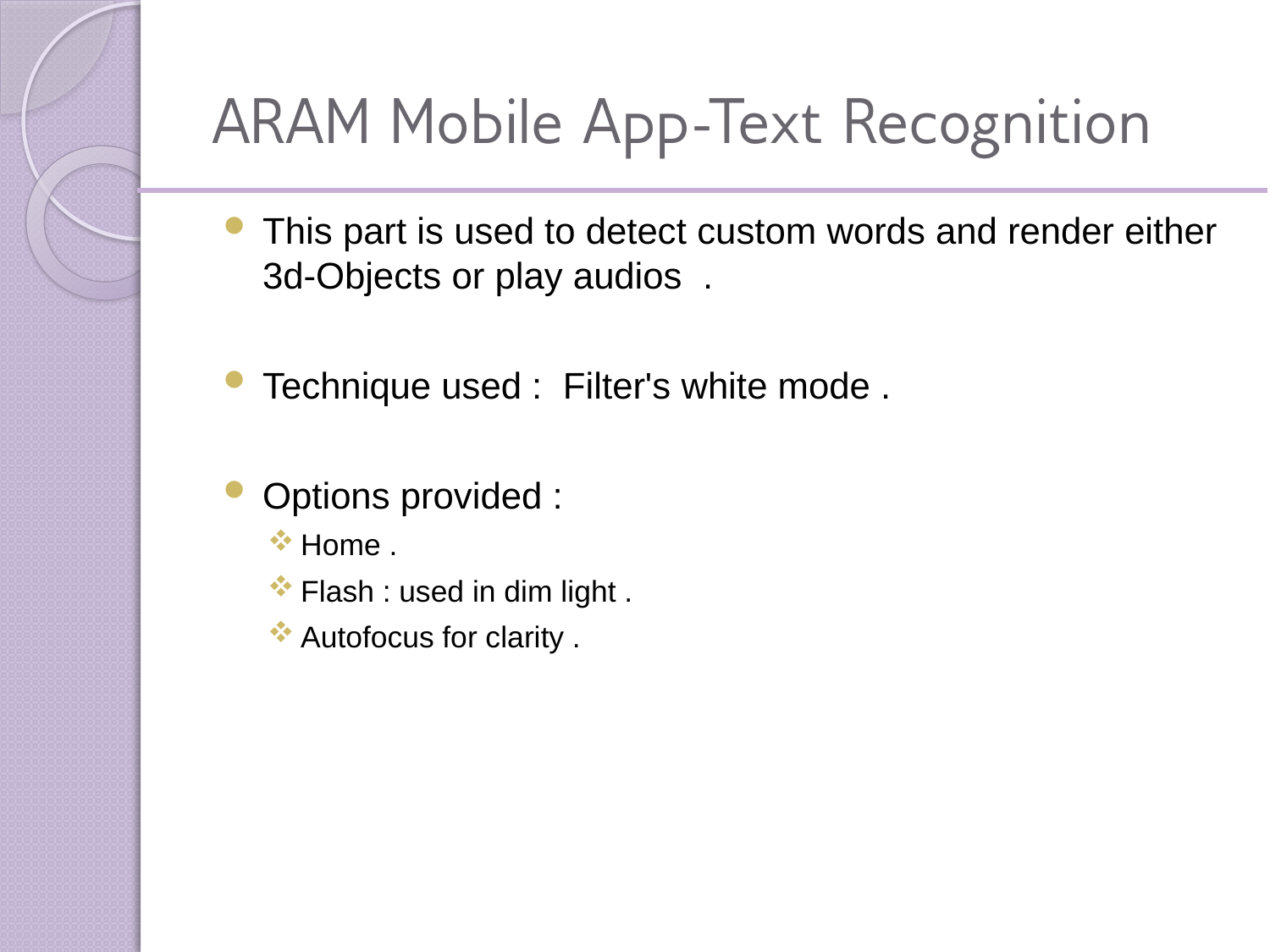

# ARAM Mobile App-Text Recognition
This part is used to detect custom words and render either 3d-Objects or play audios  .

Technique used :  Filter's white mode .

Options provided :
Home .
Flash : used in dim light .
Autofocus for clarity .